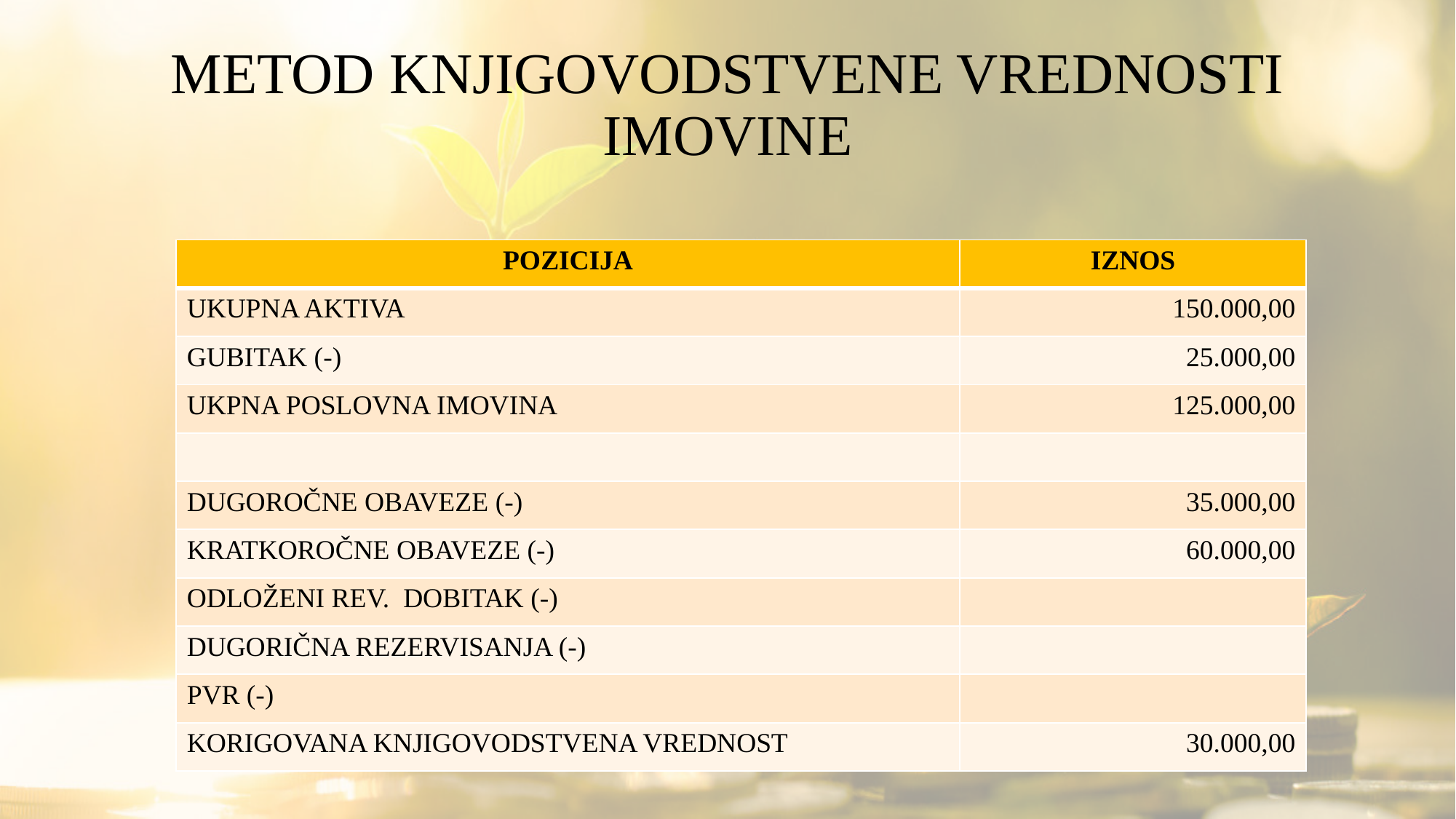

# METOD KNJIGOVODSTVENE VREDNOSTI IMOVINE
| POZICIJA | IZNOS |
| --- | --- |
| UKUPNA AKTIVA | 150.000,00 |
| GUBITAK (-) | 25.000,00 |
| UKPNA POSLOVNA IMOVINA | 125.000,00 |
|  |  |
| DUGOROČNE OBAVEZE (-) | 35.000,00 |
| KRATKOROČNE OBAVEZE (-) | 60.000,00 |
| ODLOŽENI REV. DOBITAK (-) |  |
| DUGORIČNA REZERVISANJA (-) |  |
| PVR (-) |  |
| KORIGOVANA KNJIGOVODSTVENA VREDNOST | 30.000,00 |